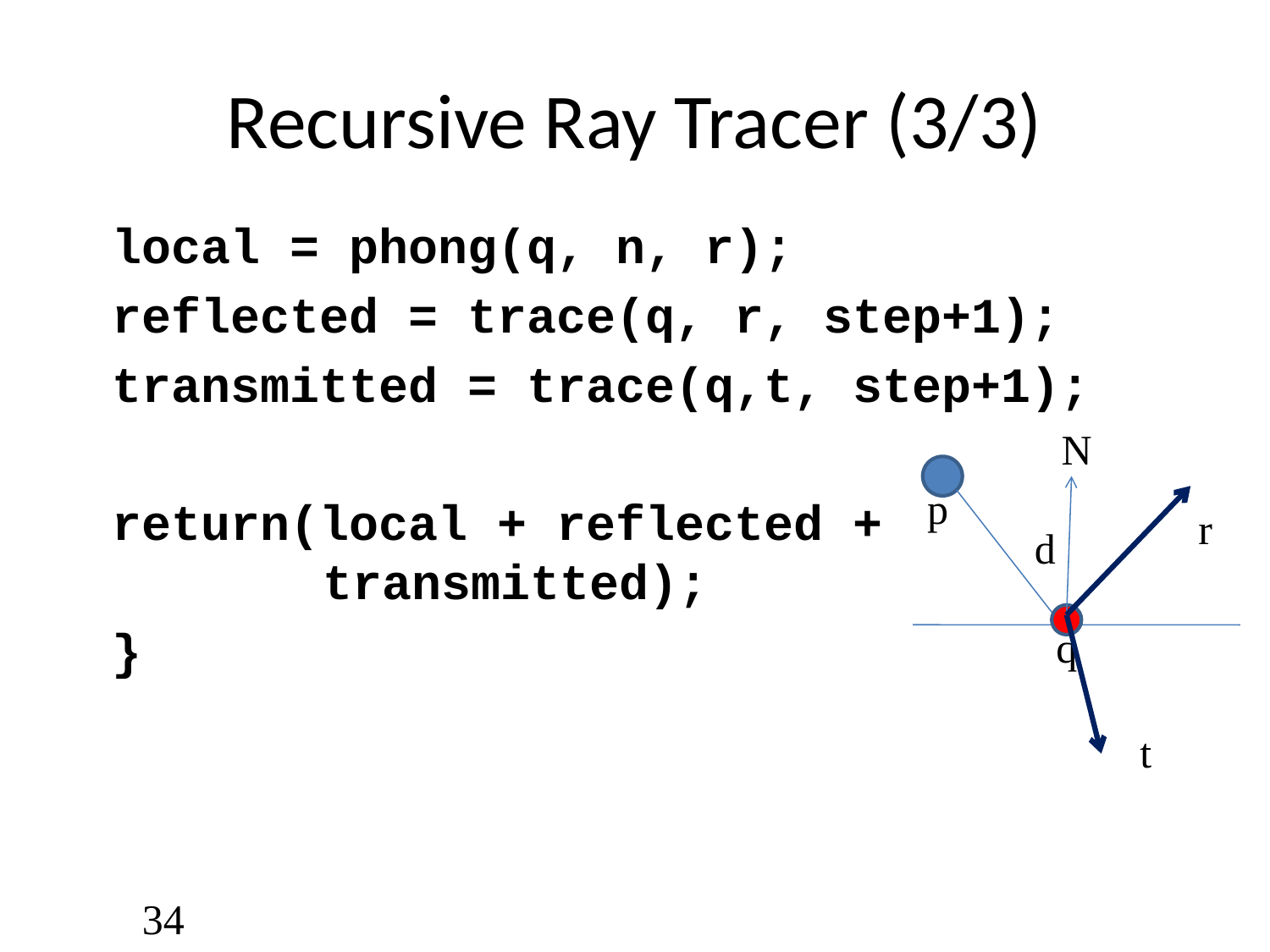

# Recursive Ray Tracer (3/3)
local = phong(q, n, r);
reflected = trace(q, r, step+1);
transmitted = trace(q,t, step+1);

return(local + reflected +  transmitted);
}
N

p
r
d

q
t
34